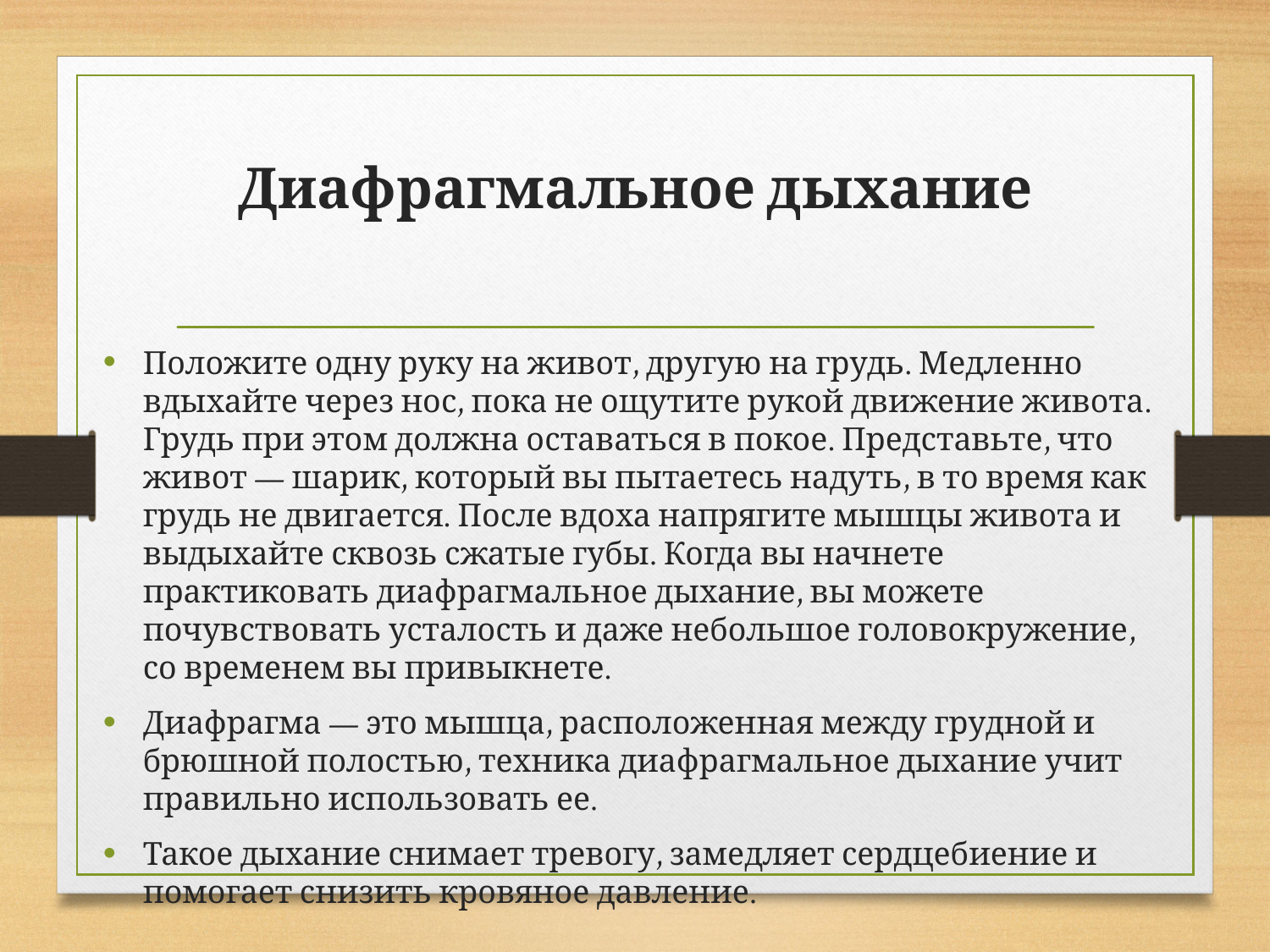

# Диафрагмальное дыхание
Положите одну руку на живот, другую на грудь. Медленно вдыхайте через нос, пока не ощутите рукой движение живота. Грудь при этом должна оставаться в покое. Представьте, что живот — шарик, который вы пытаетесь надуть, в то время как грудь не двигается. После вдоха напрягите мышцы живота и выдыхайте сквозь сжатые губы. Когда вы начнете практиковать диафрагмальное дыхание, вы можете почувствовать усталость и даже небольшое головокружение, со временем вы привыкнете.
Диафрагма — это мышца, расположенная между грудной и брюшной полостью, техника диафрагмальное дыхание учит правильно использовать ее.
Такое дыхание снимает тревогу, замедляет сердцебиение и помогает снизить кровяное давление.